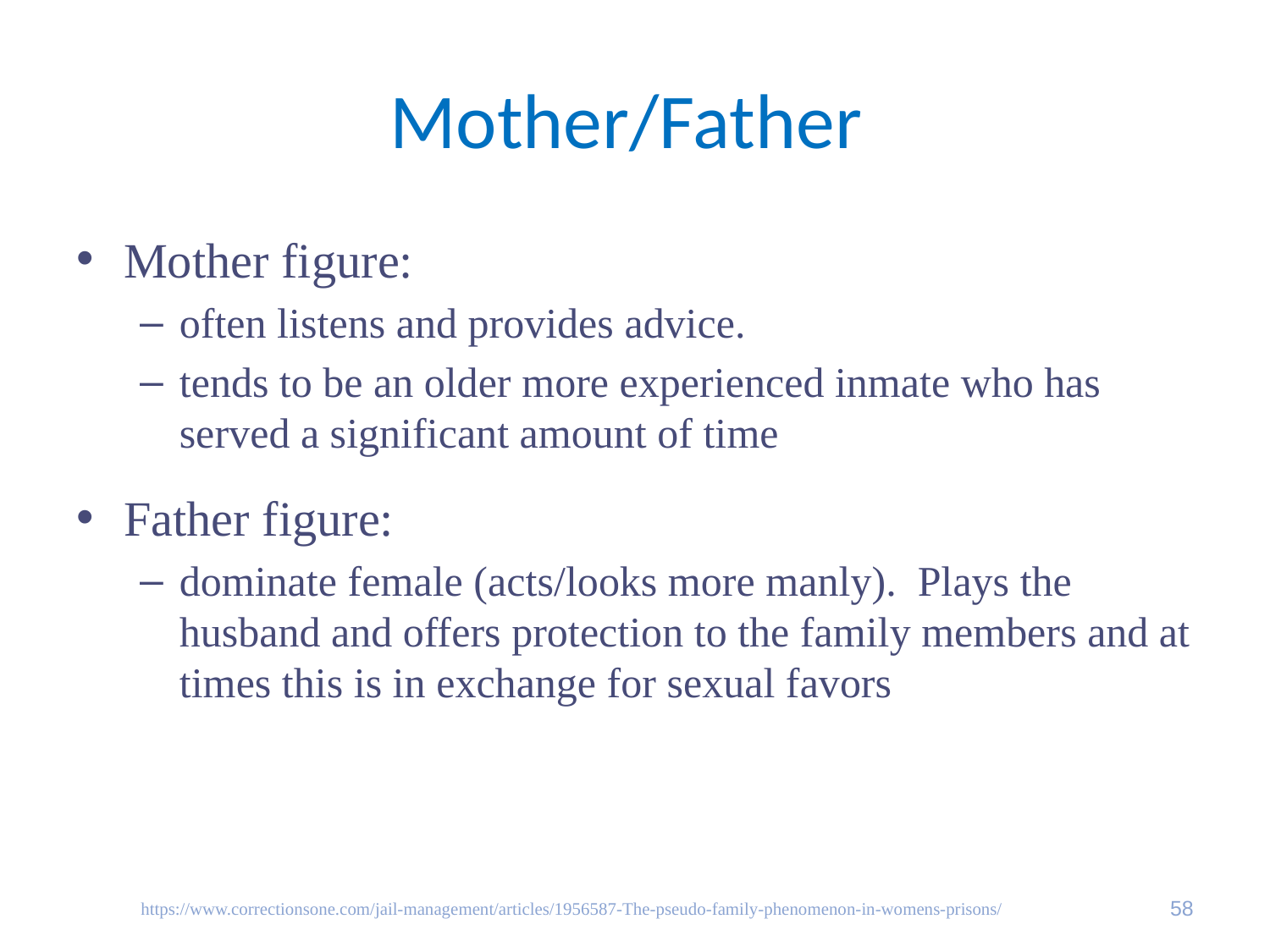

# Mother/Father
Mother figure:
often listens and provides advice.
tends to be an older more experienced inmate who has served a significant amount of time

Father figure:
dominate female (acts/looks more manly).  Plays the husband and offers protection to the family members and at times this is in exchange for sexual favors
https://www.correctionsone.com/jail-management/articles/1956587-The-pseudo-family-phenomenon-in-womens-prisons/
58